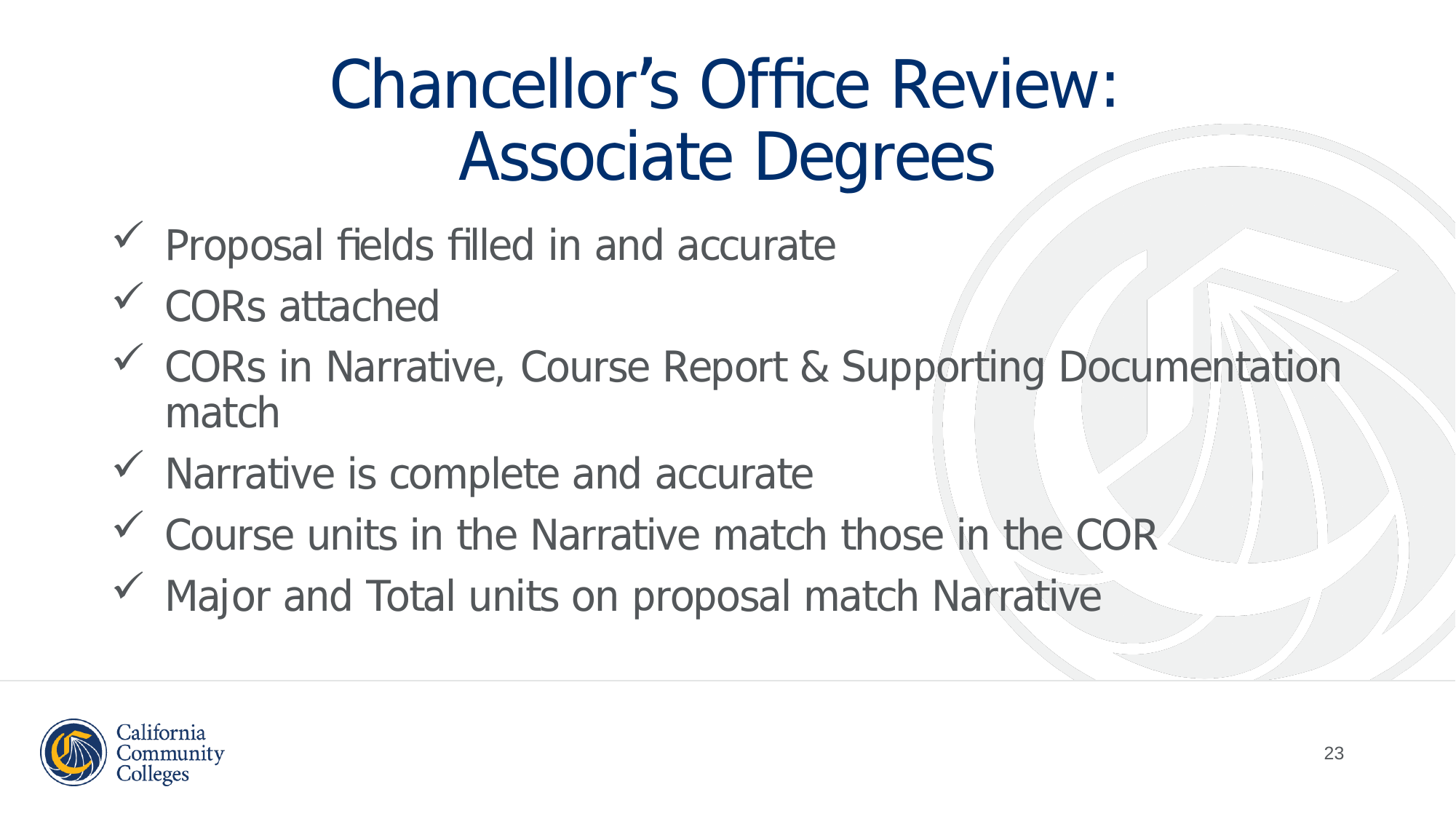

# Chancellor’s Office Review: Associate Degrees
Proposal fields filled in and accurate
CORs attached
CORs in Narrative, Course Report & Supporting Documentation match
Narrative is complete and accurate
Course units in the Narrative match those in the COR
Major and Total units on proposal match Narrative

23